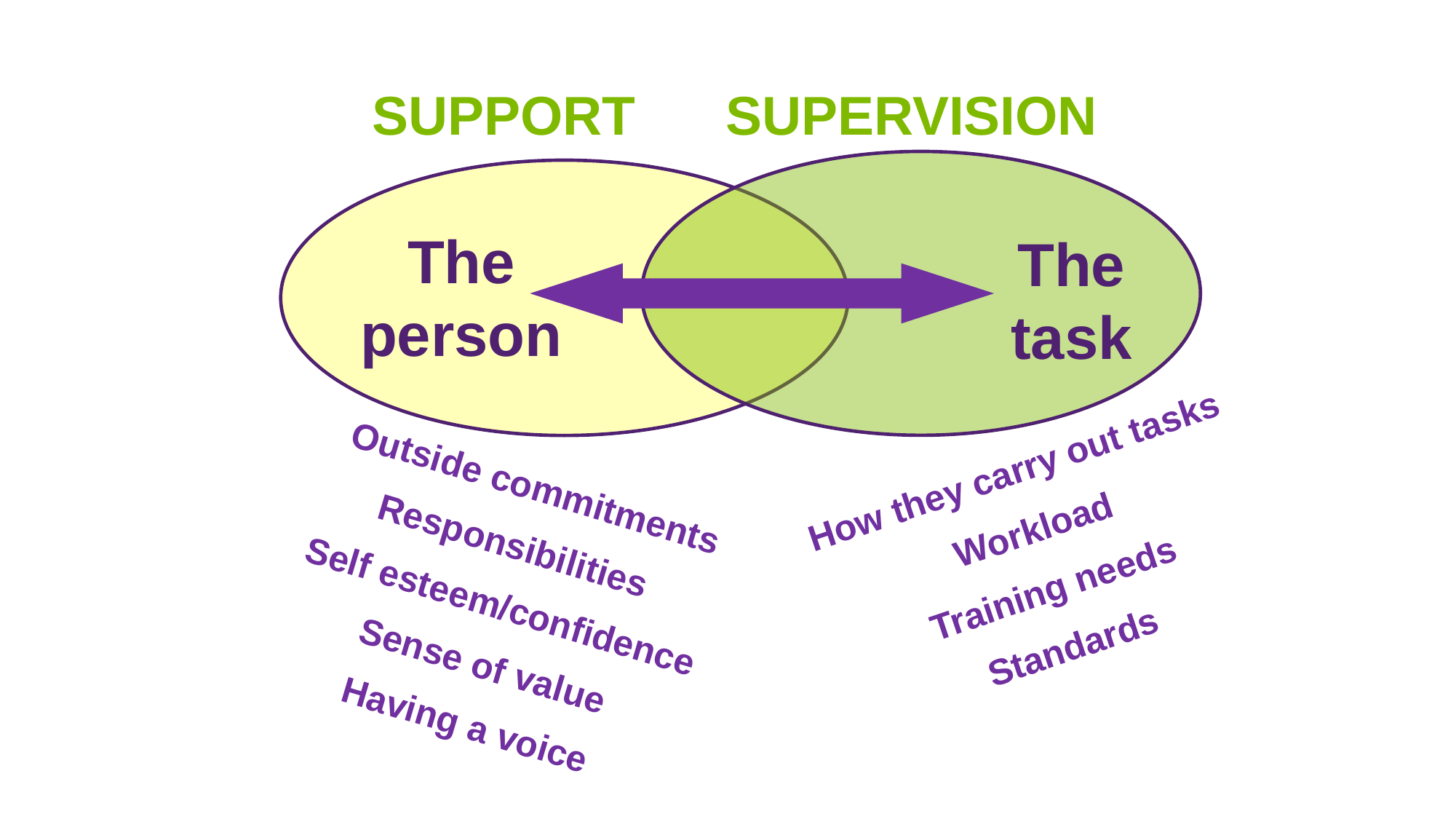

# SUPPORT      SUPERVISION

The person
The task

How they carry out tasks
Workload
Training needs
Standards
Outside commitments
Responsibilities
Self esteem/confidence
Sense of value
Having a voice